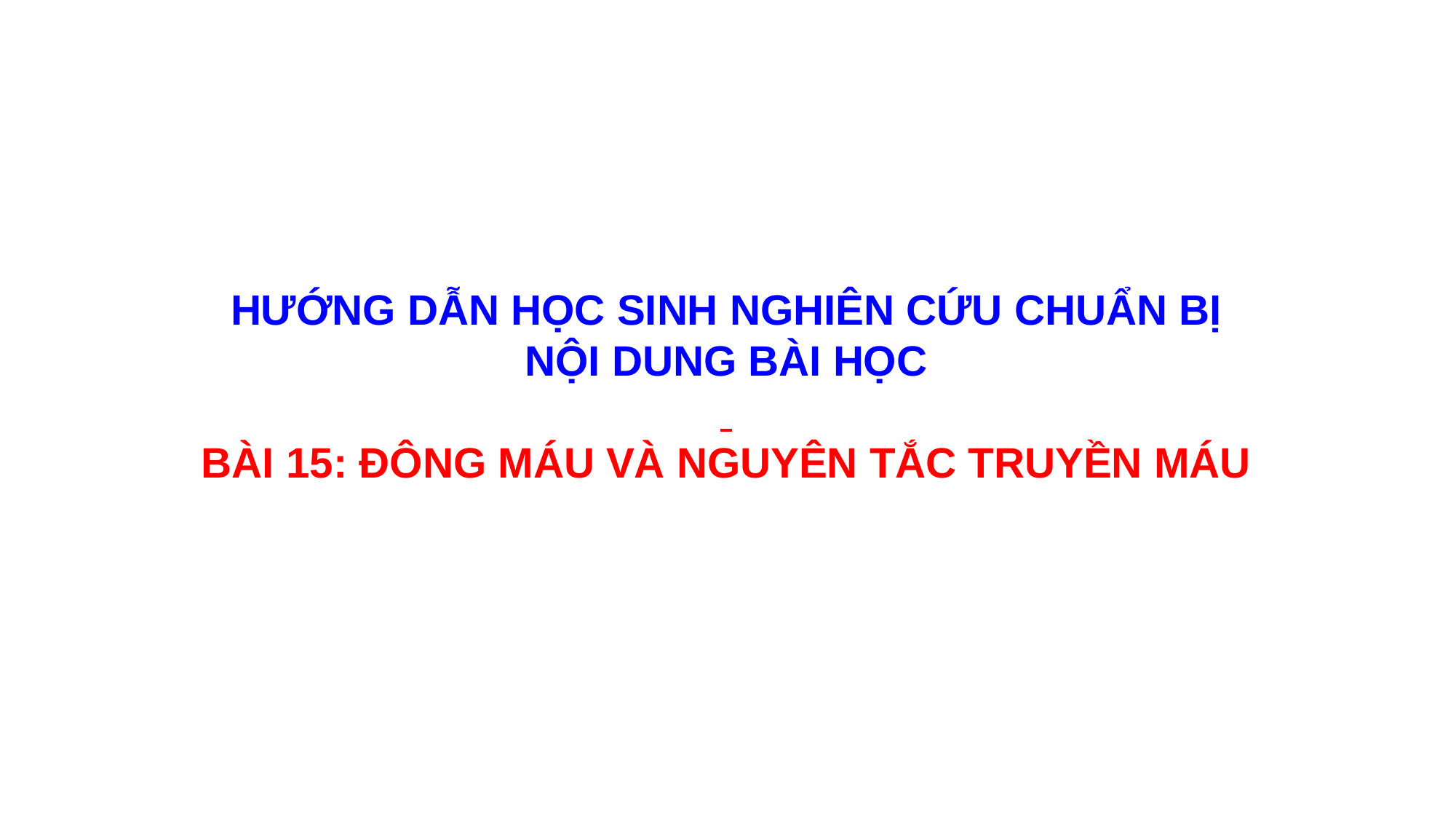

# HƯỚNG DẪN HỌC SINH NGHIÊN CỨU CHUẨN BỊ NỘI DUNG BÀI HỌC BÀI 15: ĐÔNG MÁU VÀ NGUYÊN TẮC TRUYỀN MÁU